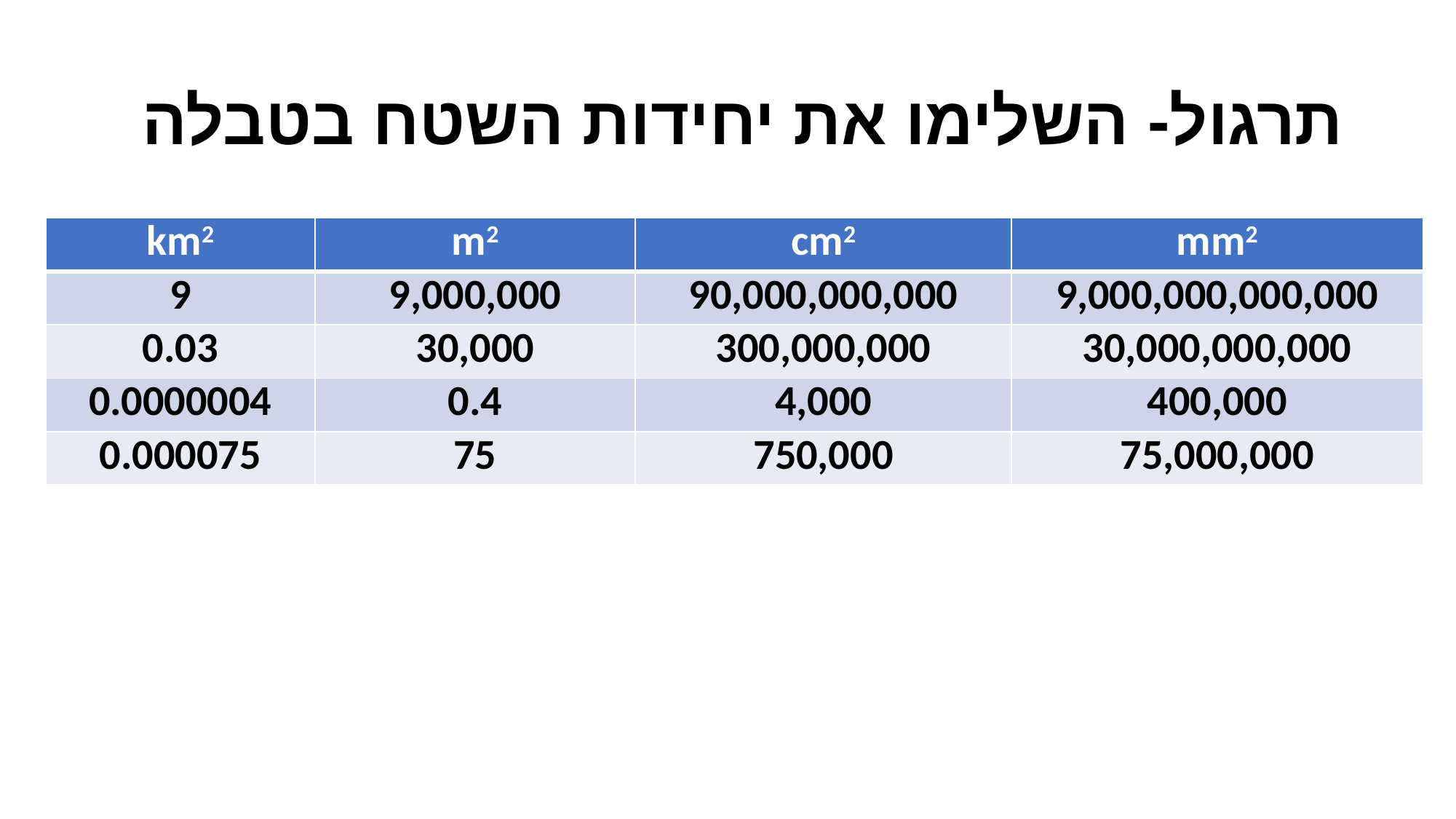

# תרגול- השלימו את יחידות השטח בטבלה
| km2 | m2 | cm2 | mm2 |
| --- | --- | --- | --- |
| 9 | 9,000,000 | 90,000,000,000 | 9,000,000,000,000 |
| 0.03 | 30,000 | 300,000,000 | 30,000,000,000 |
| 0.0000004 | 0.4 | 4,000 | 400,000 |
| 0.000075 | 75 | 750,000 | 75,000,000 |